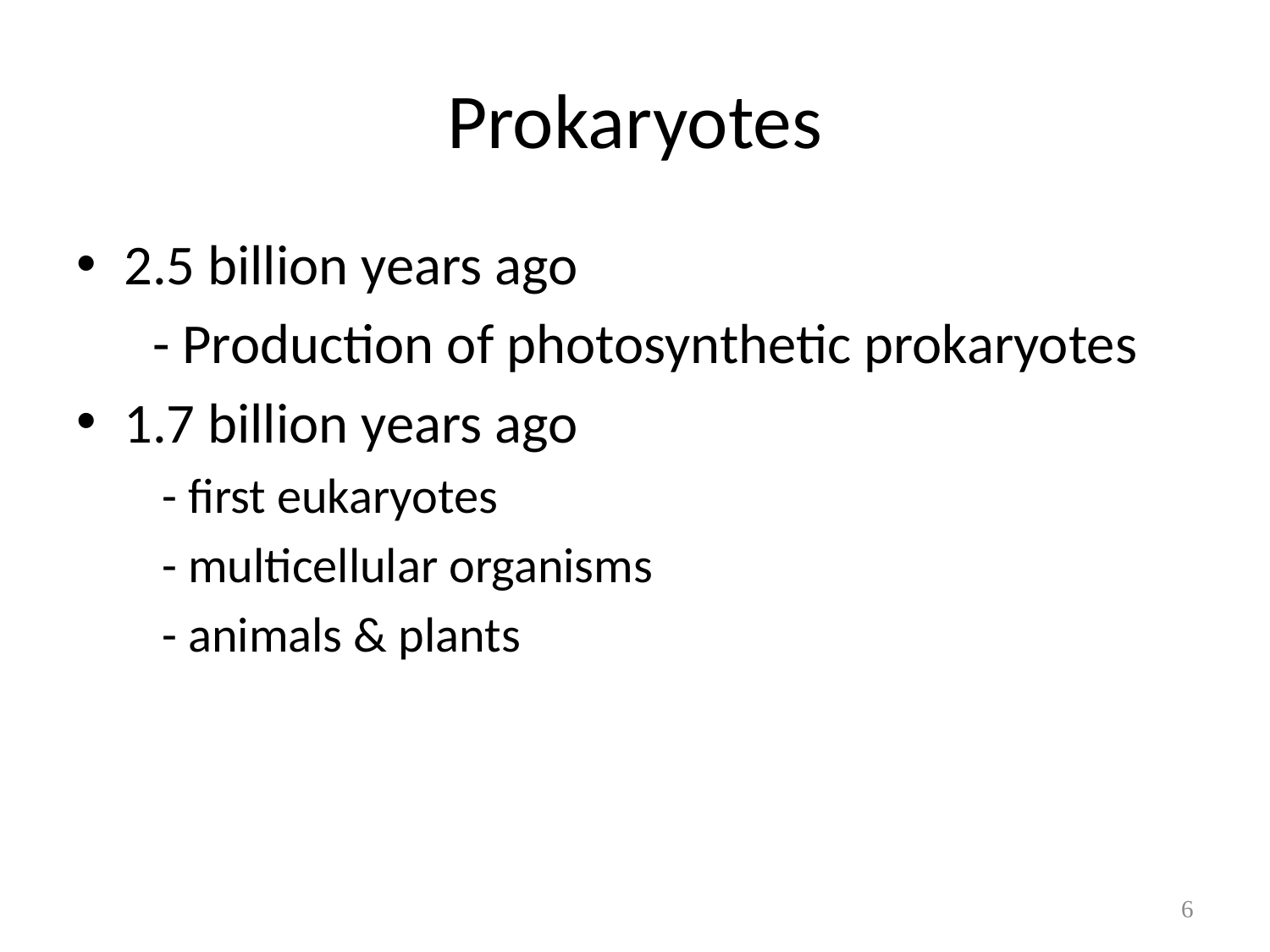

# Prokaryotes
2.5 billion years ago
      - Production of photosynthetic prokaryotes
1.7 billion years ago
  - first eukaryotes
  - multicellular organisms
  - animals & plants

6